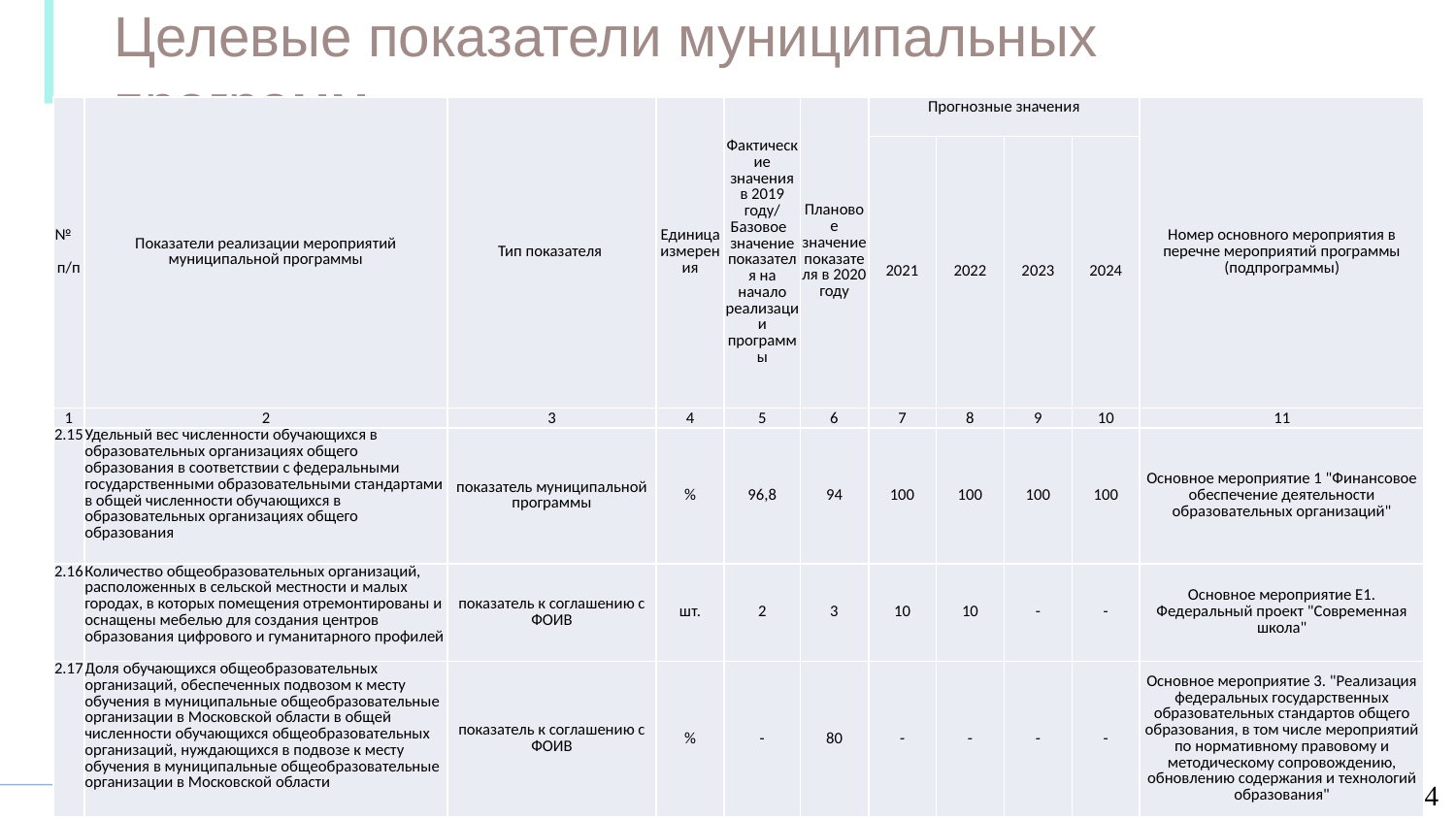

Целевые показатели муниципальных программ
МП Образование
| № п/п | Показатели реализации мероприятий муниципальной программы | Тип показателя | Единица измерения | Фактические значения в 2019 году/ Базовое значение показателя на начало реализации программы | Плановое значение показателя в 2020 году | Прогнозные значения |  |  |  | Номер основного мероприятия в перечне мероприятий программы (подпрограммы) |
| --- | --- | --- | --- | --- | --- | --- | --- | --- | --- | --- |
|  |  |  |  |  |  | 2021 | 2022 | 2023 | 2024 |  |
| 1 | 2 | 3 | 4 | 5 | 6 | 7 | 8 | 9 | 10 | 11 |
| 2.15 | Удельный вес численности обучающихся в образовательных организациях общего образования в соответствии с федеральными государственными образовательными стандартами в общей численности обучающихся в образовательных организациях общего образования | показатель муниципальной программы | % | 96,8 | 94 | 100 | 100 | 100 | 100 | Основное мероприятие 1 "Финансовое обеспечение деятельности образовательных организаций" |
| 2.16 | Количество общеобразовательных организаций, расположенных в сельской местности и малых городах, в которых помещения отремонтированы и оснащены мебелью для создания центров образования цифрового и гуманитарного профилей | показатель к соглашению с ФОИВ | шт. | 2 | 3 | 10 | 10 | - | - | Основное мероприятие Е1. Федеральный проект "Современная школа" |
| 2.17 | Доля обучающихся общеобразовательных организаций, обеспеченных подвозом к месту обучения в муниципальные общеобразовательные организации в Московской области в общей численности обучающихся общеобразовательных организаций, нуждающихся в подвозе к месту обучения в муниципальные общеобразовательные организации в Московской области | показатель к соглашению с ФОИВ | % | - | 80 | - | - | - | - | Основное мероприятие 3. "Реализация федеральных государственных образовательных стандартов общего образования, в том числе мероприятий по нормативному правовому и методическому сопровождению, обновлению содержания и технологий образования" |

34